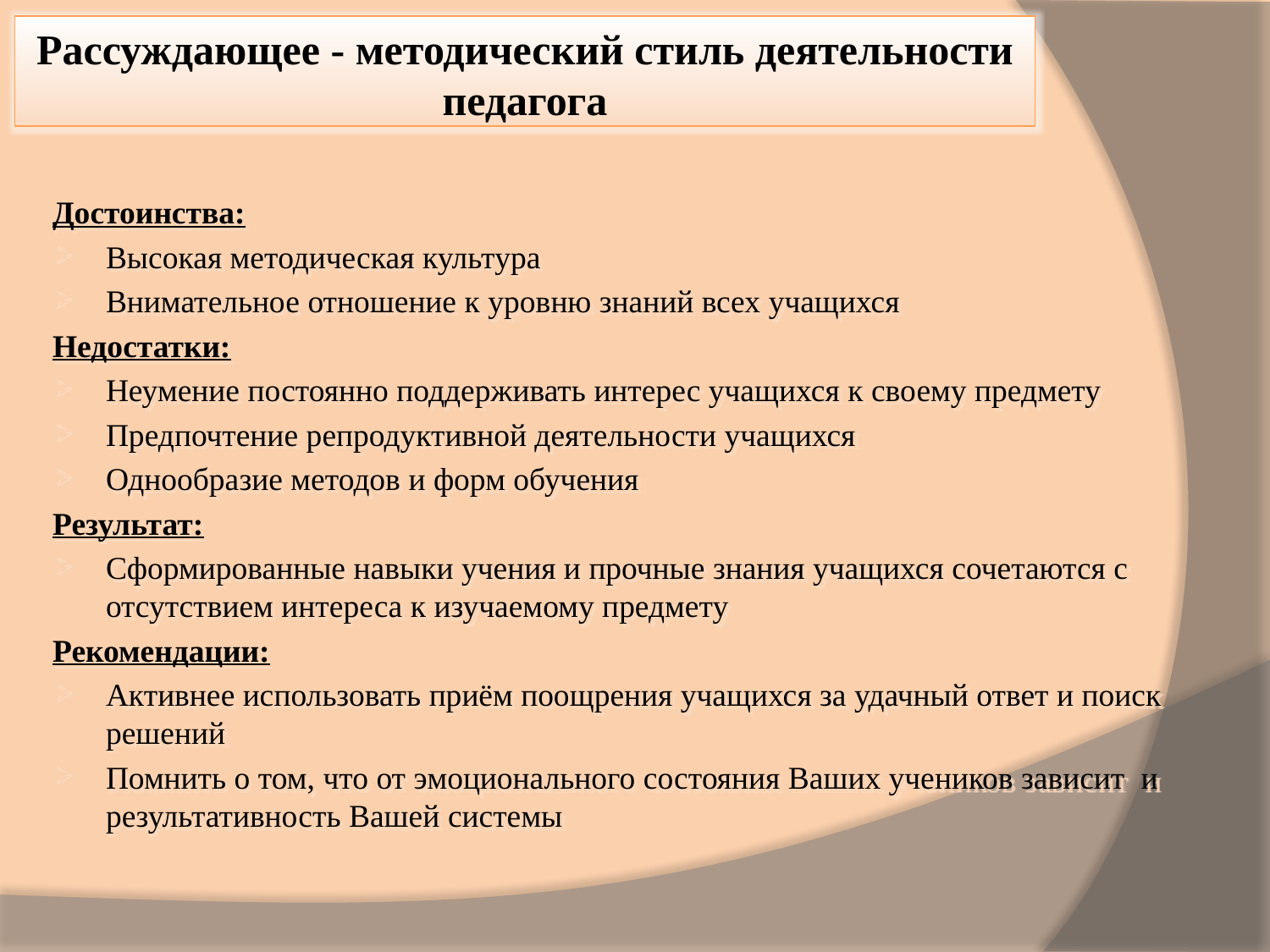

Рассуждающее - методический стиль деятельности педагога

Достоинства:
Высокая методическая культура
Внимательное отношение к уровню знаний всех учащихся
Недостатки:
Неумение постоянно поддерживать интерес учащихся к своему предмету
Предпочтение репродуктивной деятельности учащихся
Однообразие методов и форм обучения
Результат:
Сформированные навыки учения и прочные знания учащихся сочетаются с отсутствием интереса к изучаемому предмету
Рекомендации:
Активнее использовать приём поощрения учащихся за удачный ответ и поиск решений
Помнить о том, что от эмоционального состояния Ваших учеников зависит  и результативность Вашей системы